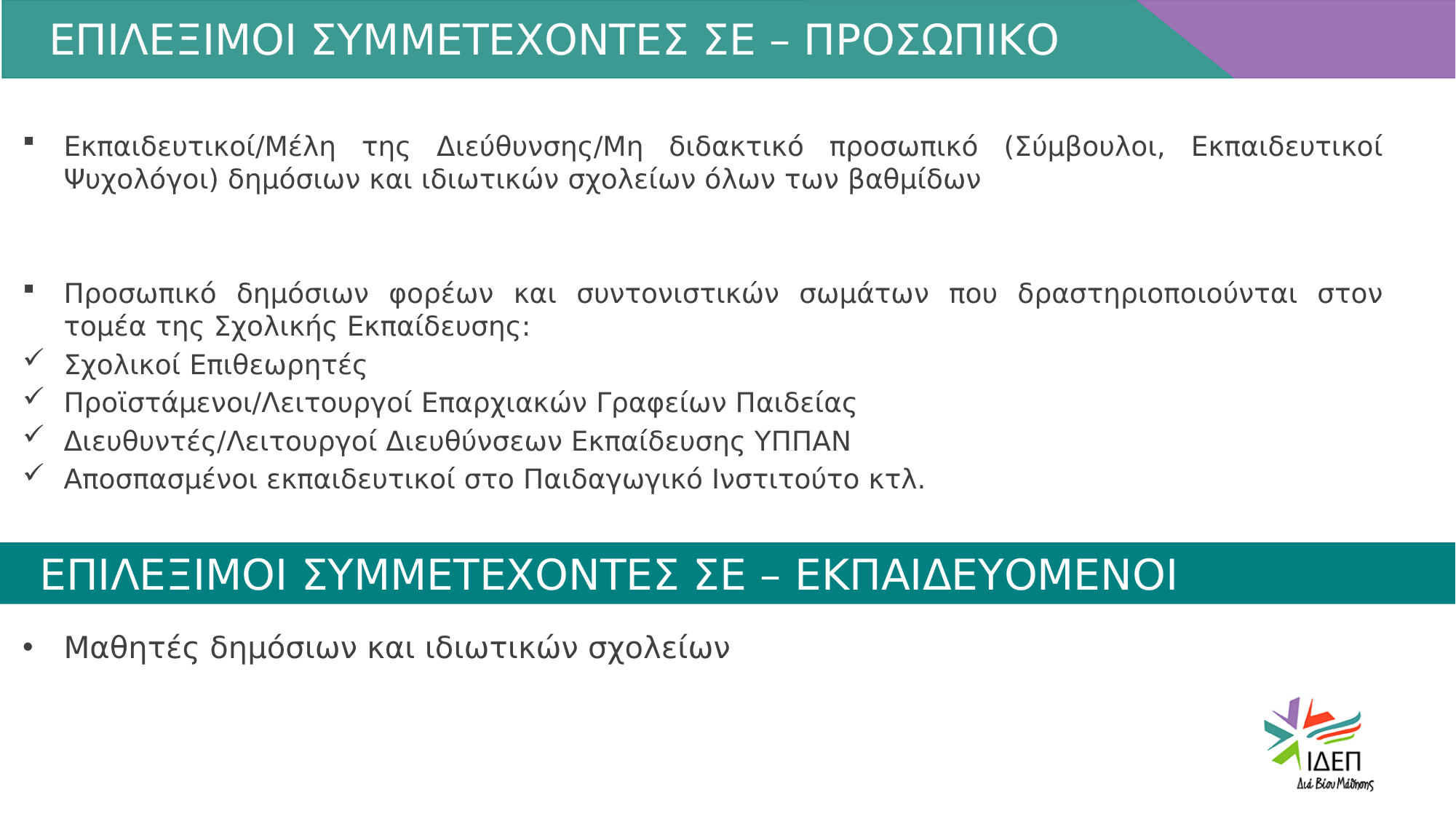

ΕΠΙΛΕΞΙΜΟΙ ΣΥΜΜΕΤΕΧΟΝΤΕΣ ΣΕ – ΠΡΟΣΩΠΙΚΟ
Εκπαιδευτικοί/Μέλη της Διεύθυνσης/Μη διδακτικό προσωπικό (Σύμβουλοι, Εκπαιδευτικοί Ψυχολόγοι) δημόσιων και ιδιωτικών σχολείων όλων των βαθμίδων

Προσωπικό δημόσιων φορέων και συντονιστικών σωμάτων που δραστηριοποιούνται στον τομέα της Σχολικής Εκπαίδευσης:
Σχολικοί Επιθεωρητές
Προϊστάμενοι/Λειτουργοί Επαρχιακών Γραφείων Παιδείας
Διευθυντές/Λειτουργοί Διευθύνσεων Εκπαίδευσης ΥΠΠΑΝ
Αποσπασμένοι εκπαιδευτικοί στο Παιδαγωγικό Ινστιτούτο κτλ.

Μαθητές δημόσιων και ιδιωτικών σχολείων

   ΕΠΙΛΕΞΙΜΟΙ ΣΥΜΜΕΤΕΧΟΝΤΕΣ ΣΕ – ΕΚΠΑΙΔΕΥΟΜΕΝΟΙ